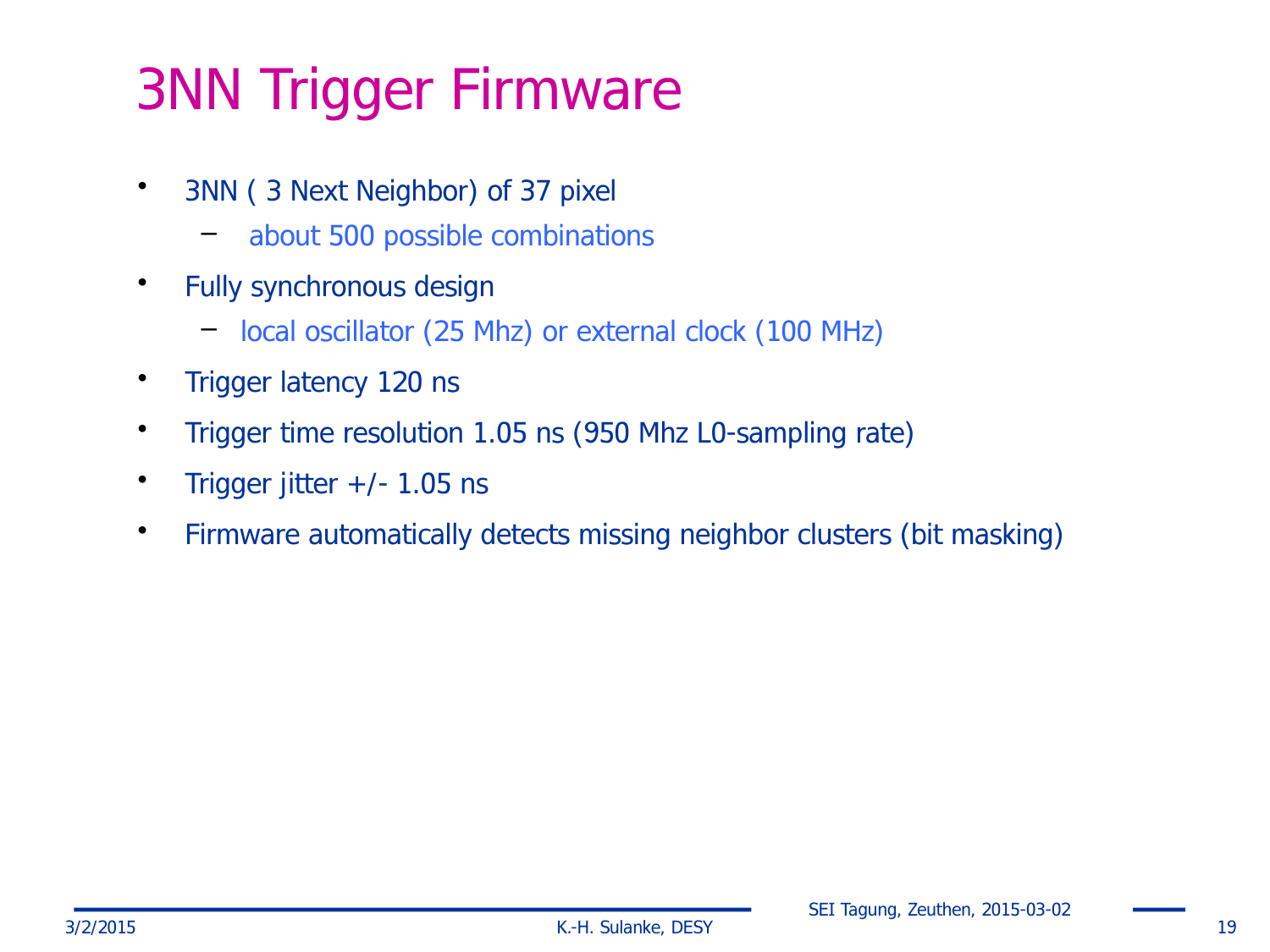

3NN Trigger Firmware
3NN ( 3 Next Neighbor) of 37 pixel
 about 500 possible combinations
Fully synchronous design
local oscillator (25 Mhz) or external clock (100 MHz)
Trigger latency 120 ns
Trigger time resolution 1.05 ns (950 Mhz L0-sampling rate)
Trigger jitter +/- 1.05 ns
Firmware automatically detects missing neighbor clusters (bit masking)
3/2/2015
K.-H. Sulanke, DESY
19